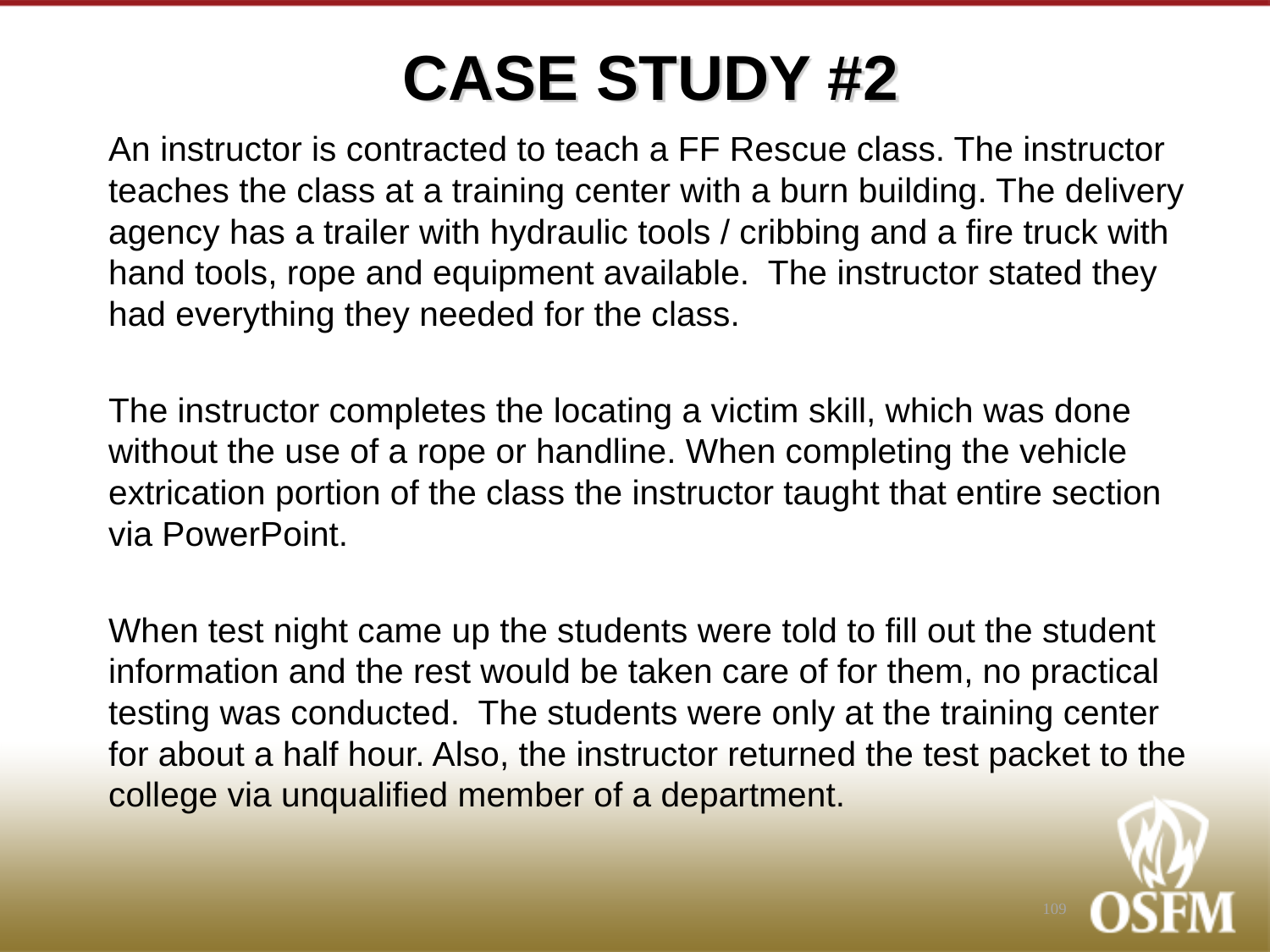

# CASE STUDY #2
An instructor is contracted to teach a FF Rescue class. The instructor teaches the class at a training center with a burn building. The delivery agency has a trailer with hydraulic tools / cribbing and a fire truck with hand tools, rope and equipment available.  The instructor stated they had everything they needed for the class.

The instructor completes the locating a victim skill, which was done without the use of a rope or handline. When completing the vehicle extrication portion of the class the instructor taught that entire section via PowerPoint.

When test night came up the students were told to fill out the student information and the rest would be taken care of for them, no practical testing was conducted.  The students were only at the training center for about a half hour. Also, the instructor returned the test packet to the college via unqualified member of a department.
109